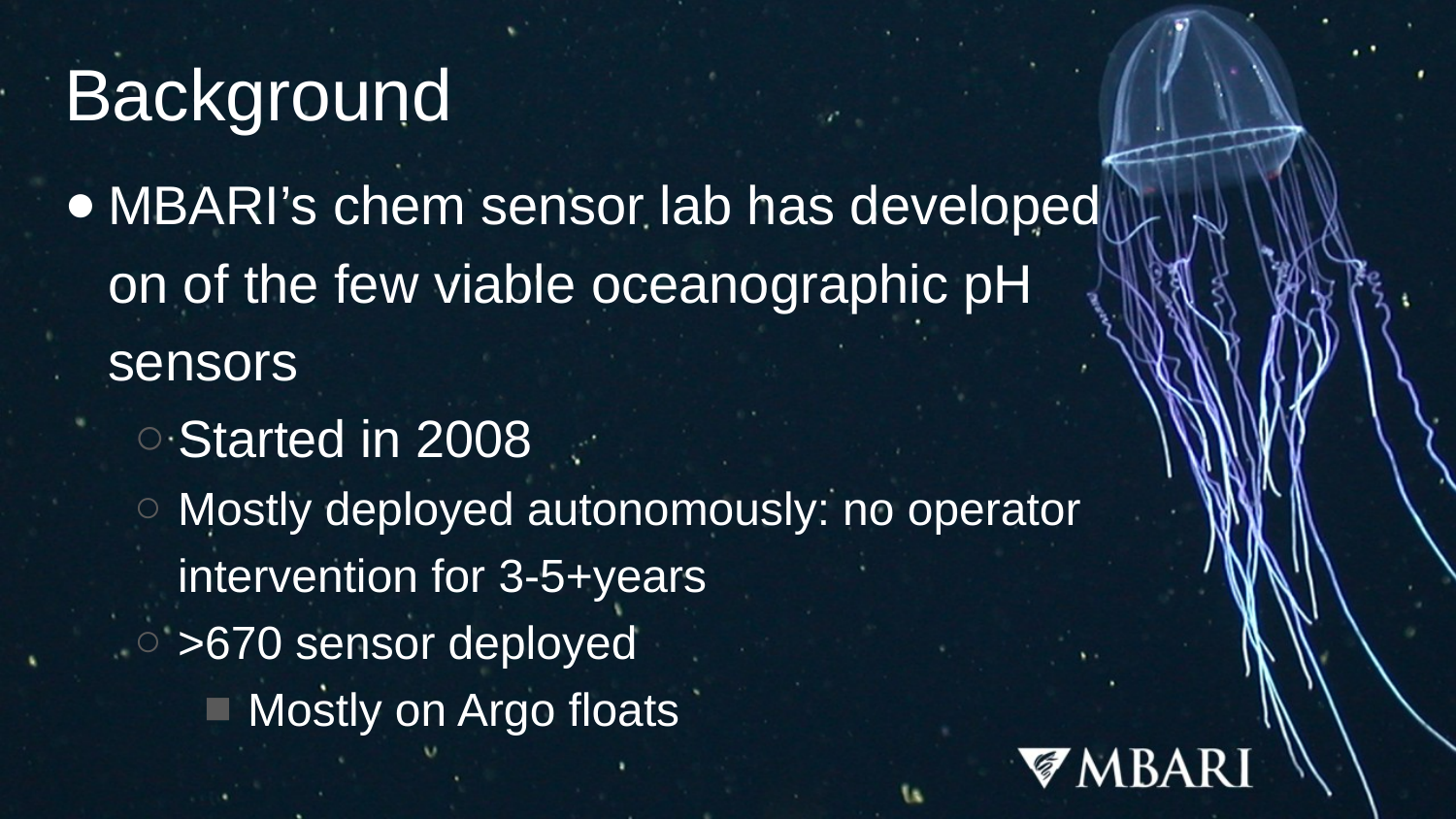

# Background
MBARI’s chem sensor lab has developed on of the few viable oceanographic pH sensors
Started in 2008
Mostly deployed autonomously: no operator intervention for 3-5+years
>670 sensor deployed
Mostly on Argo floats